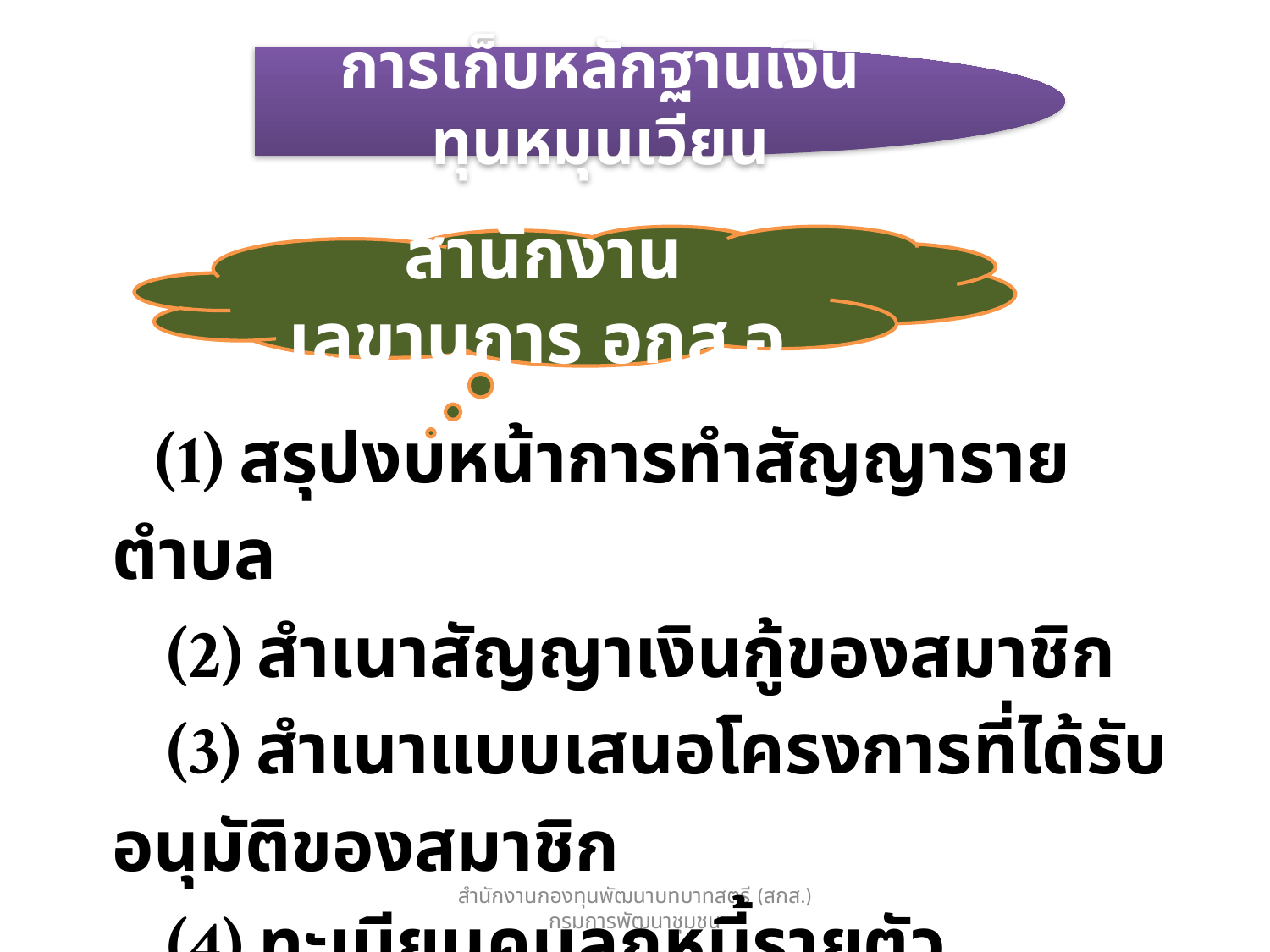

การเก็บหลักฐานเงินทุนหมุนเวียน
สำนักงานเลขานุการ อกส.อ.
   (1) สรุปงบหน้าการทำสัญญารายตำบล
   (2) สำเนาสัญญาเงินกู้ของสมาชิก
   (3) สำเนาแบบเสนอโครงการที่ได้รับอนุมัติของสมาชิก
   (4) ทะเบียนคุมลูกหนี้รายตัว
สำนักงานกองทุนพัฒนาบทบาทสตรี (สกส.) กรมการพัฒนาชุมชน